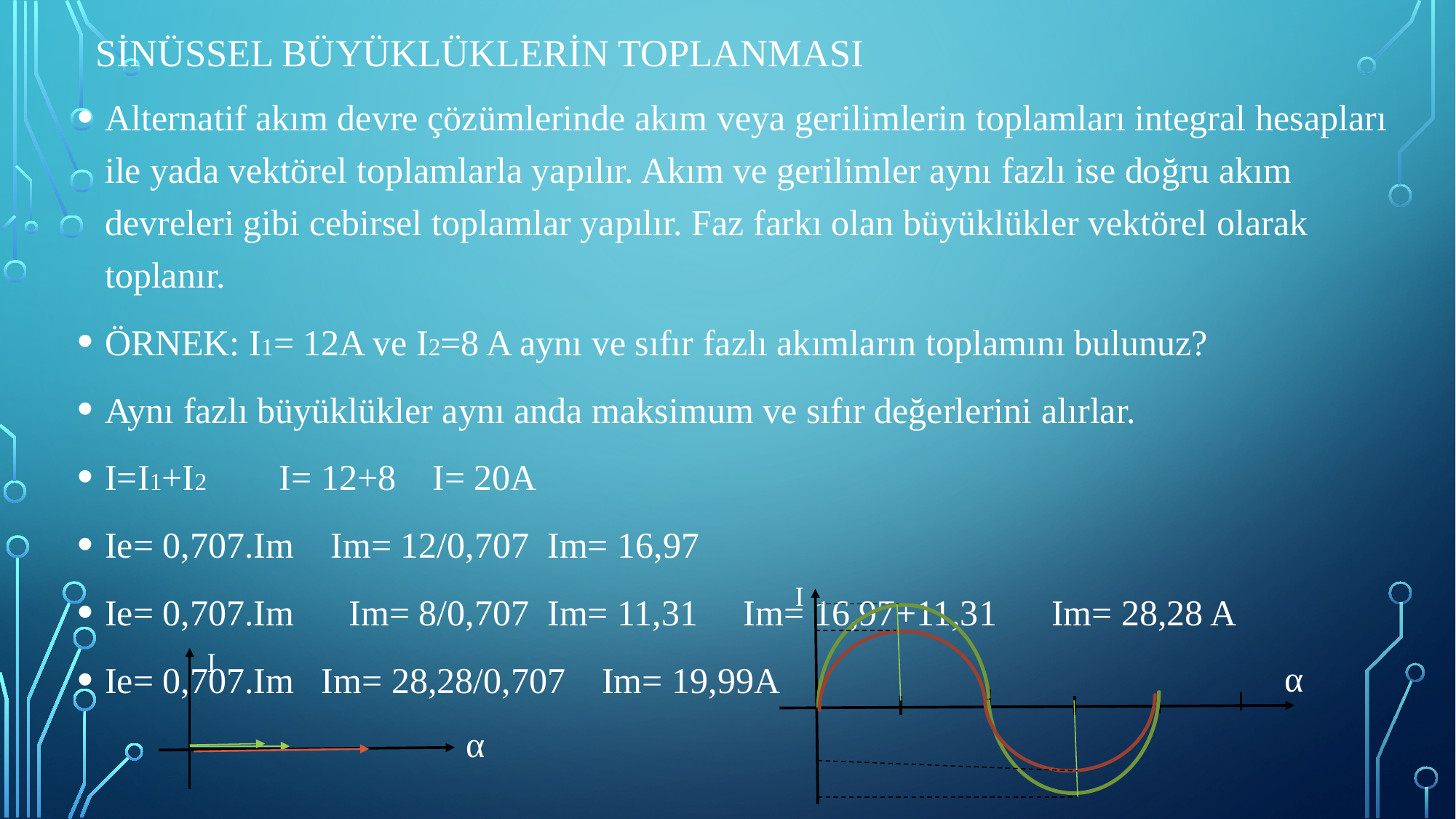

# Sinüssel büyüklüklerin toplanması
Alternatif akım devre çözümlerinde akım veya gerilimlerin toplamları integral hesapları ile yada vektörel toplamlarla yapılır. Akım ve gerilimler aynı fazlı ise doğru akım devreleri gibi cebirsel toplamlar yapılır. Faz farkı olan büyüklükler vektörel olarak toplanır.
ÖRNEK: I1= 12A ve I2=8 A aynı ve sıfır fazlı akımların toplamını bulunuz?
Aynı fazlı büyüklükler aynı anda maksimum ve sıfır değerlerini alırlar.
I=I1+I2            I= 12+8    I= 20A
Ie= 0,707.Im    Im= 12/0,707  Im= 16,97
Ie= 0,707.Im      Im= 8/0,707  Im= 11,31     Im= 16,97+11,31      Im= 28,28 A
Ie= 0,707.Im   Im= 28,28/0,707    Im= 19,99A

I

I
α
α